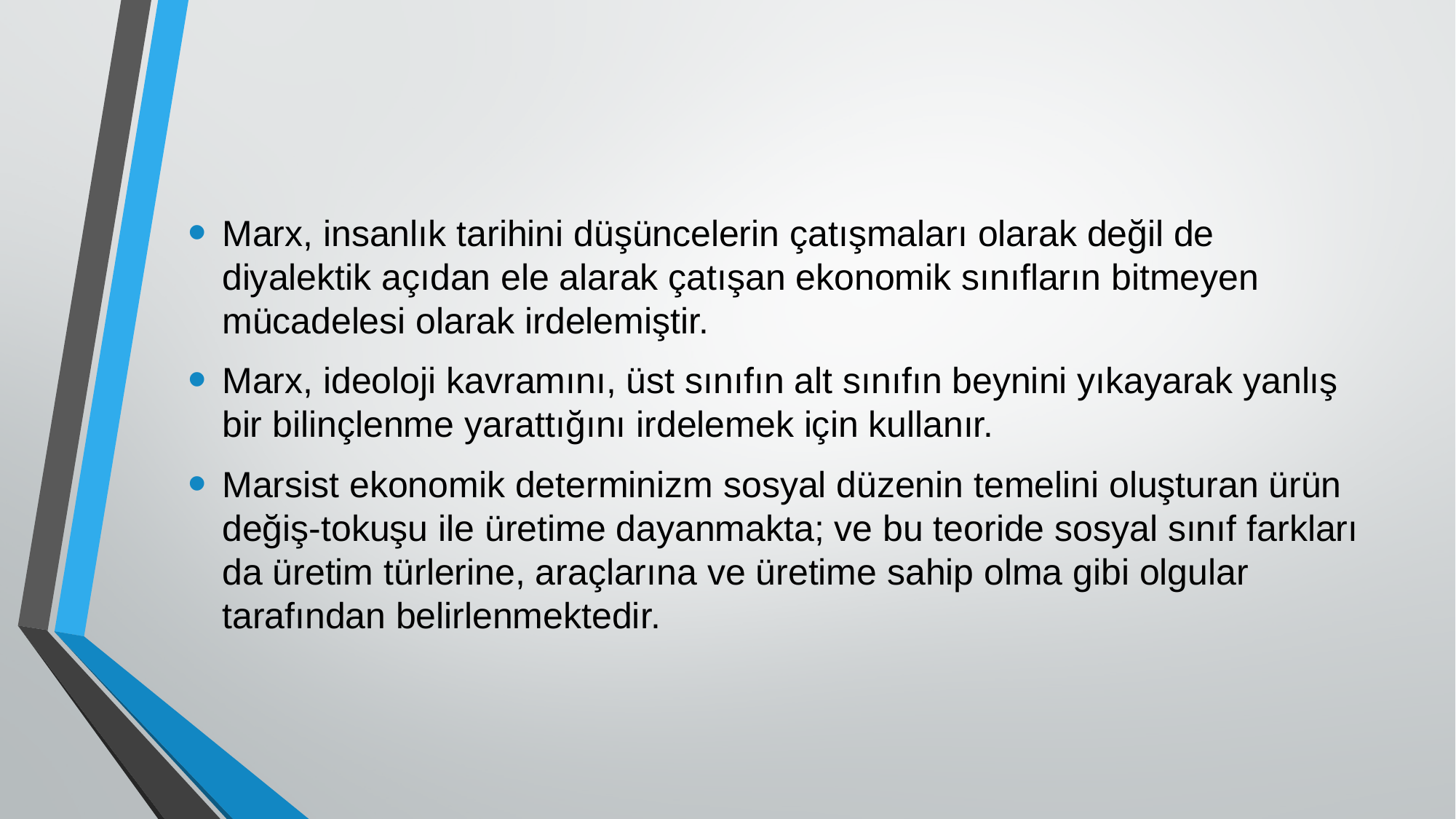

#
Marx, insanlık tarihini düşüncelerin çatışmaları olarak değil de diyalektik açıdan ele alarak çatışan ekonomik sınıfların bitmeyen mücadelesi olarak irdelemiştir.
Marx, ideoloji kavramını, üst sınıfın alt sınıfın beynini yıkayarak yanlış bir bilinçlenme yarattığını irdelemek için kullanır.
Marsist ekonomik determinizm sosyal düzenin temelini oluşturan ürün değiş-tokuşu ile üretime dayanmakta; ve bu teoride sosyal sınıf farkları da üretim türlerine, araçlarına ve üretime sahip olma gibi olgular tarafından belirlenmektedir.